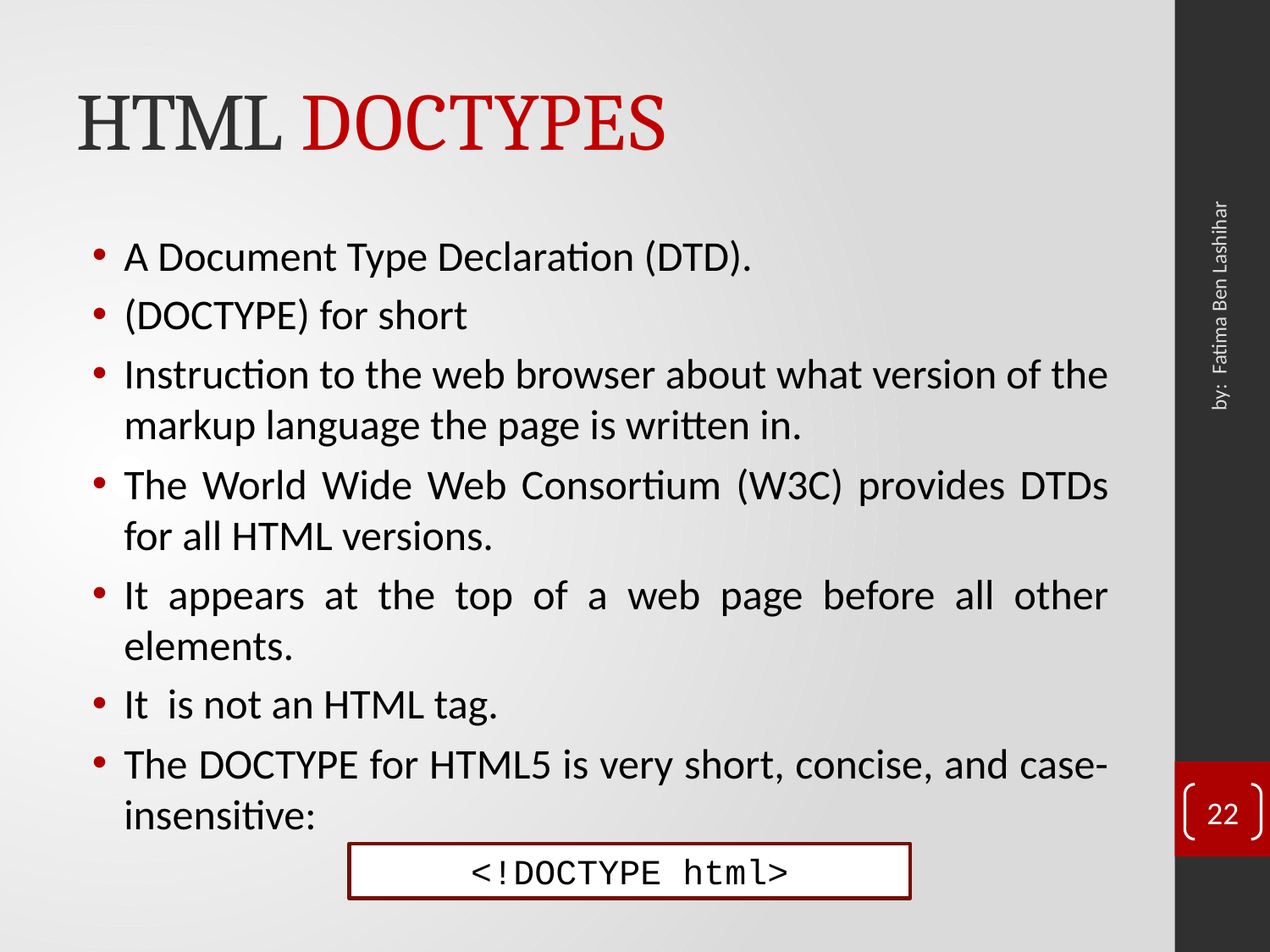

# HTML DOCTYPES
A Document Type Declaration (DTD).
(DOCTYPE) for short
Instruction to the web browser about what version of the markup language the page is written in.
The World Wide Web Consortium (W3C) provides DTDs for all HTML versions.
It appears at the top of a web page before all other elements.
It  is not an HTML tag.
The DOCTYPE for HTML5 is very short, concise, and case-insensitive:

by:  Fatima Ben Lashihar
22
<!DOCTYPE html>